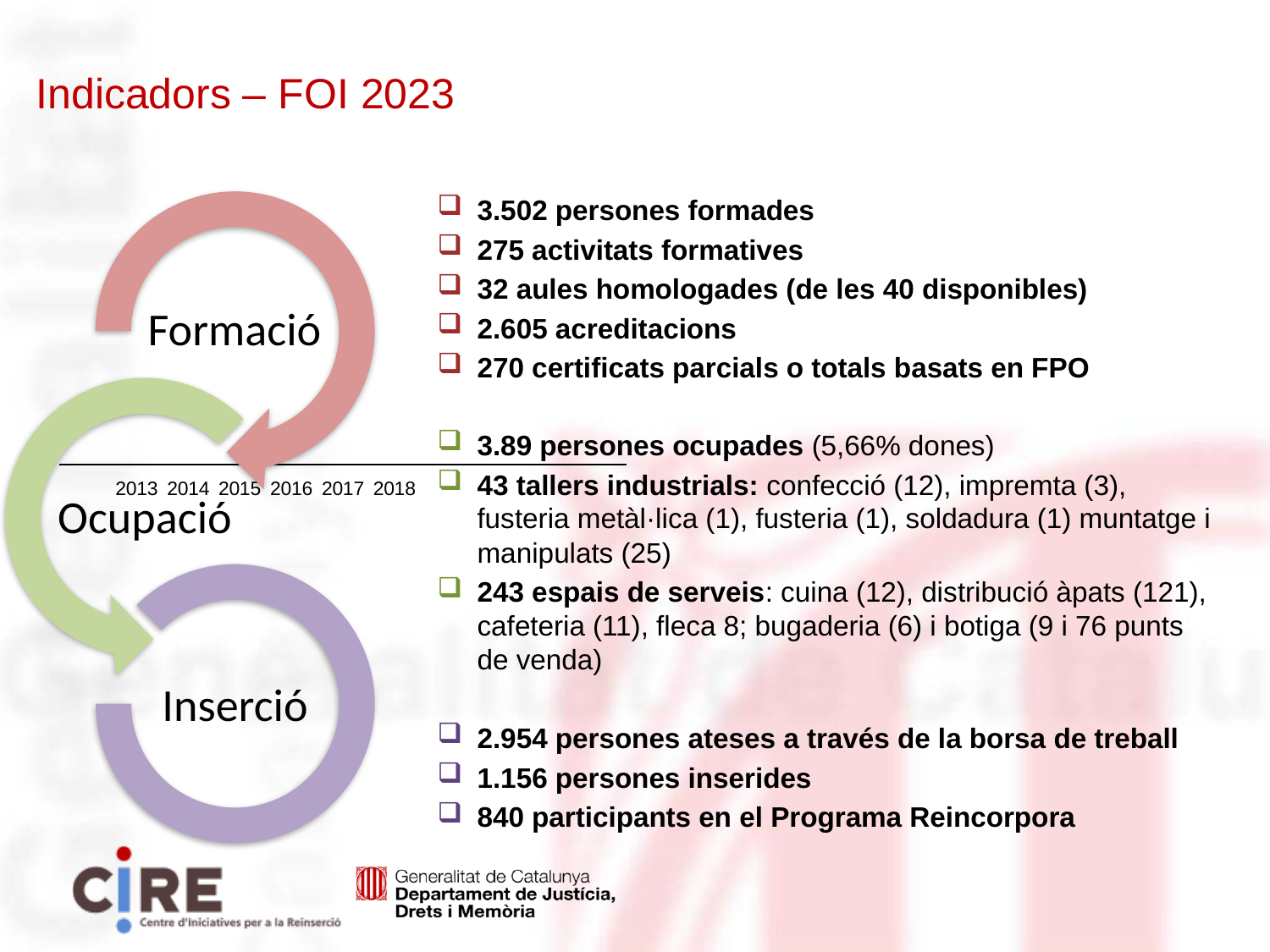

Indicadors – FOI 2023
Formació
Ocupació
Inserció

[unsupported chart]

3.502 persones formades
275 activitats formatives
32 aules homologades (de les 40 disponibles)
2.605 acreditacions
270 certificats parcials o totals basats en FPO

3.89 persones ocupades (5,66% dones)
43 tallers industrials: confecció (12), impremta (3), fusteria metàl·lica (1), fusteria (1), soldadura (1) muntatge i manipulats (25)
243 espais de serveis: cuina (12), distribució àpats (121), cafeteria (11), fleca 8; bugaderia (6) i botiga (9 i 76 punts de venda)

2.954 persones ateses a través de la borsa de treball
1.156 persones inserides
840 participants en el Programa Reincorpora